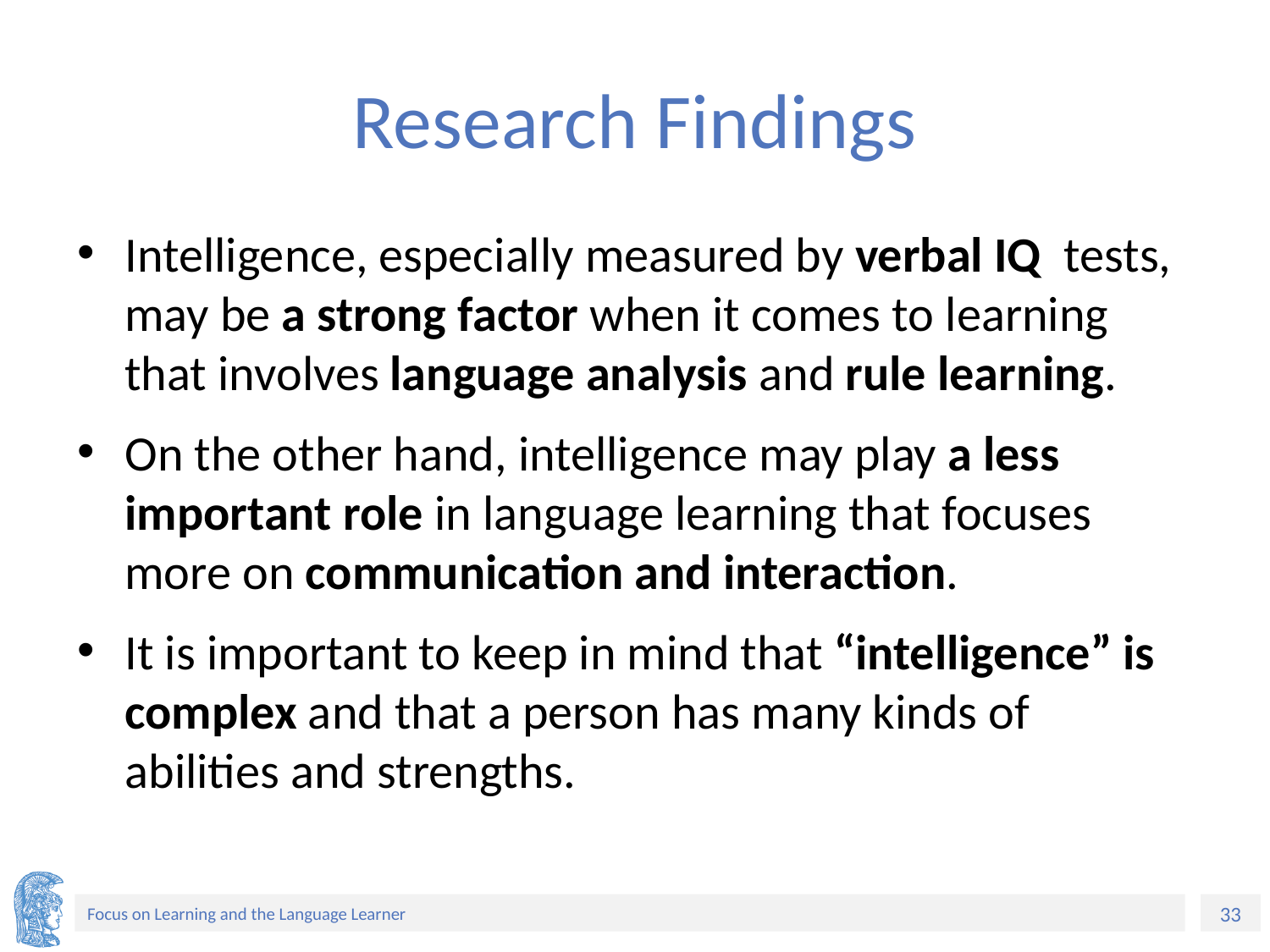

# Research Findings
Intelligence, especially measured by verbal IQ  tests, may be a strong factor when it comes to learning that involves language analysis and rule learning.
On the other hand, intelligence may play a less important role in language learning that focuses more on communication and interaction.
It is important to keep in mind that “intelligence” is complex and that a person has many kinds of abilities and strengths.